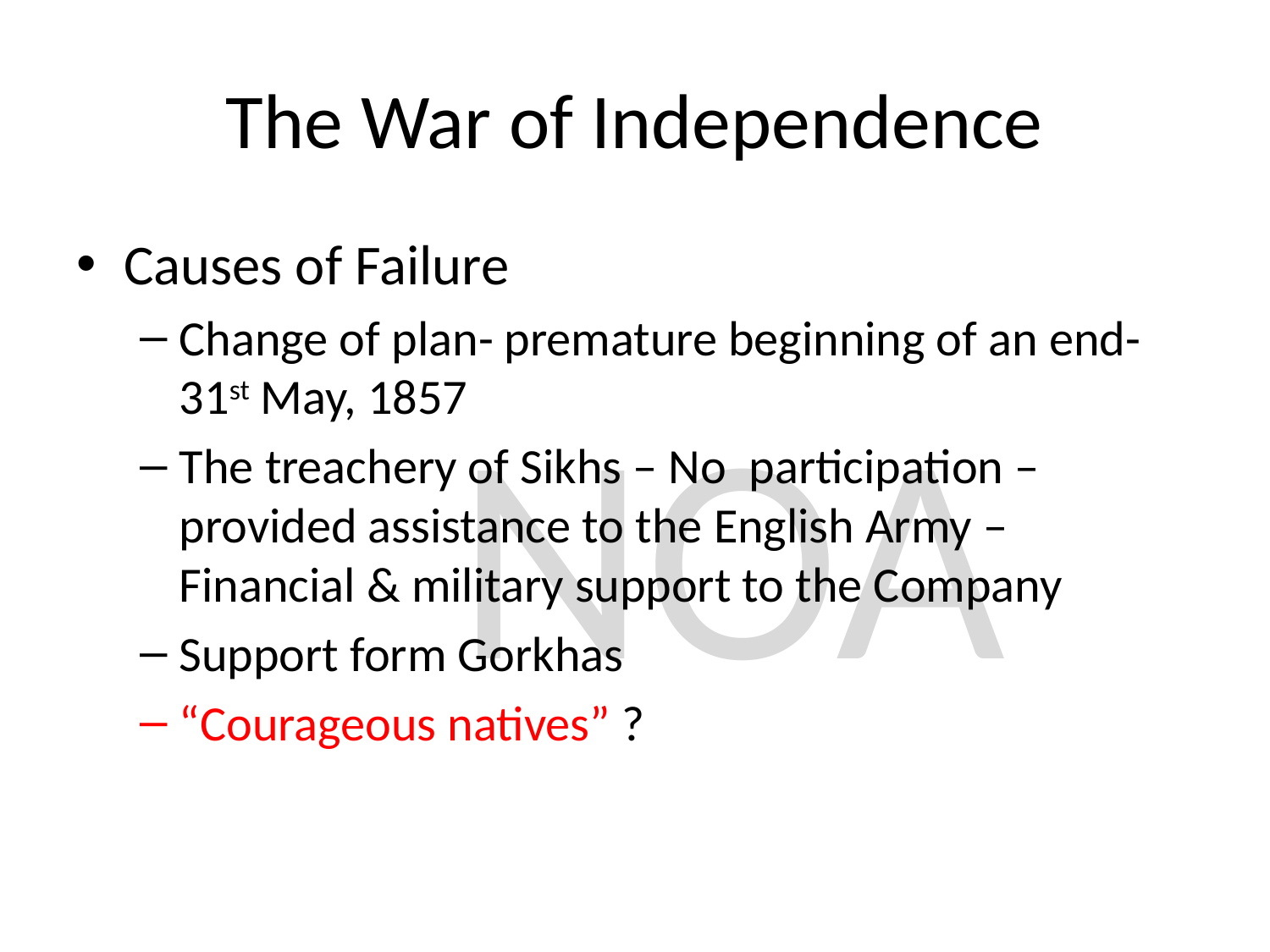

# The War of Independence
Causes of Failure
Change of plan- premature beginning of an end- 31st May, 1857
The treachery of Sikhs – No  participation – provided assistance to the English Army – Financial & military support to the Company
Support form Gorkhas
“Courageous natives” ?